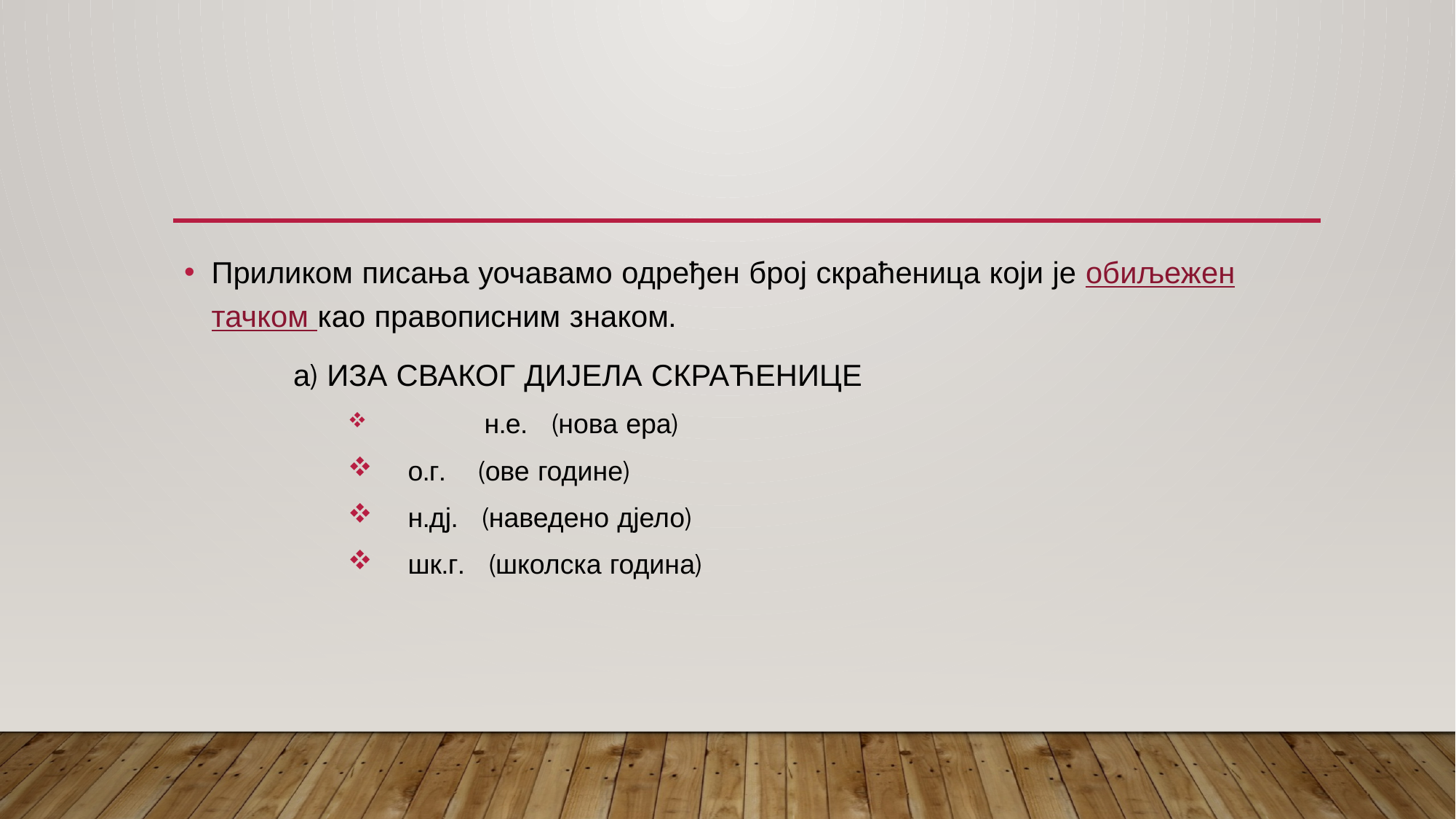

#
Приликом писања уочавамо одређен број скраћеница који је обиљежен тачком као правописним знаком.
	а) ИЗА СВАКОГ ДИЈЕЛА СКРАЋЕНИЦЕ
	н.е.   (нова ера)
    о.г.    (ове године)
    н.дј.   (наведено дјело)
    шк.г.   (школска година)